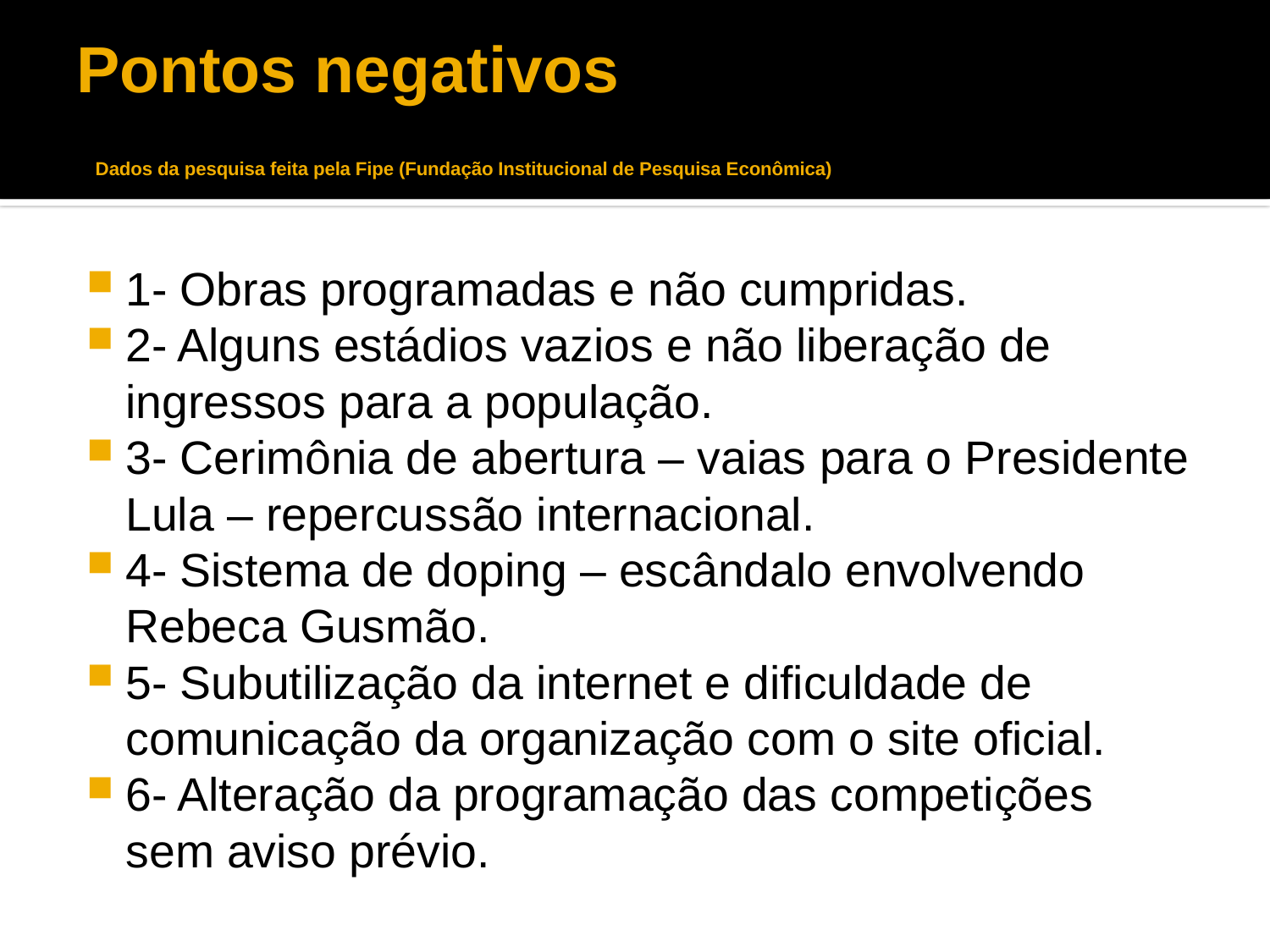

# Pontos negativos Dados da pesquisa feita pela Fipe (Fundação Institucional de Pesquisa Econômica)
1- Obras programadas e não cumpridas.
2- Alguns estádios vazios e não liberação de ingressos para a população.
3- Cerimônia de abertura – vaias para o Presidente Lula – repercussão internacional.
4- Sistema de doping – escândalo envolvendo Rebeca Gusmão.
5- Subutilização da internet e dificuldade de comunicação da organização com o site oficial.
6- Alteração da programação das competições sem aviso prévio.